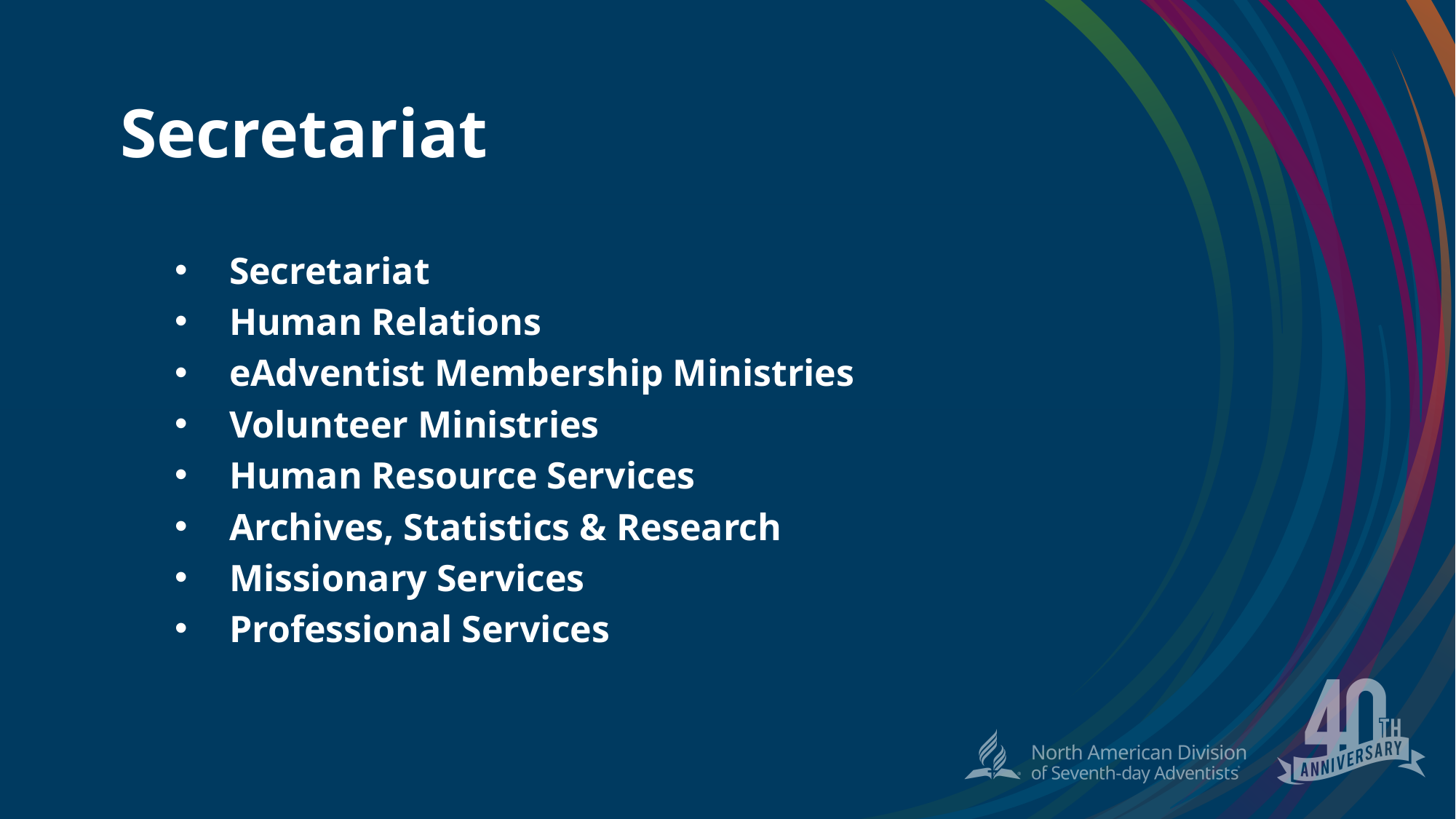

Secretariat
Secretariat
Human Relations
eAdventist Membership Ministries
Volunteer Ministries
Human Resource Services
Archives, Statistics & Research
Missionary Services
Professional Services